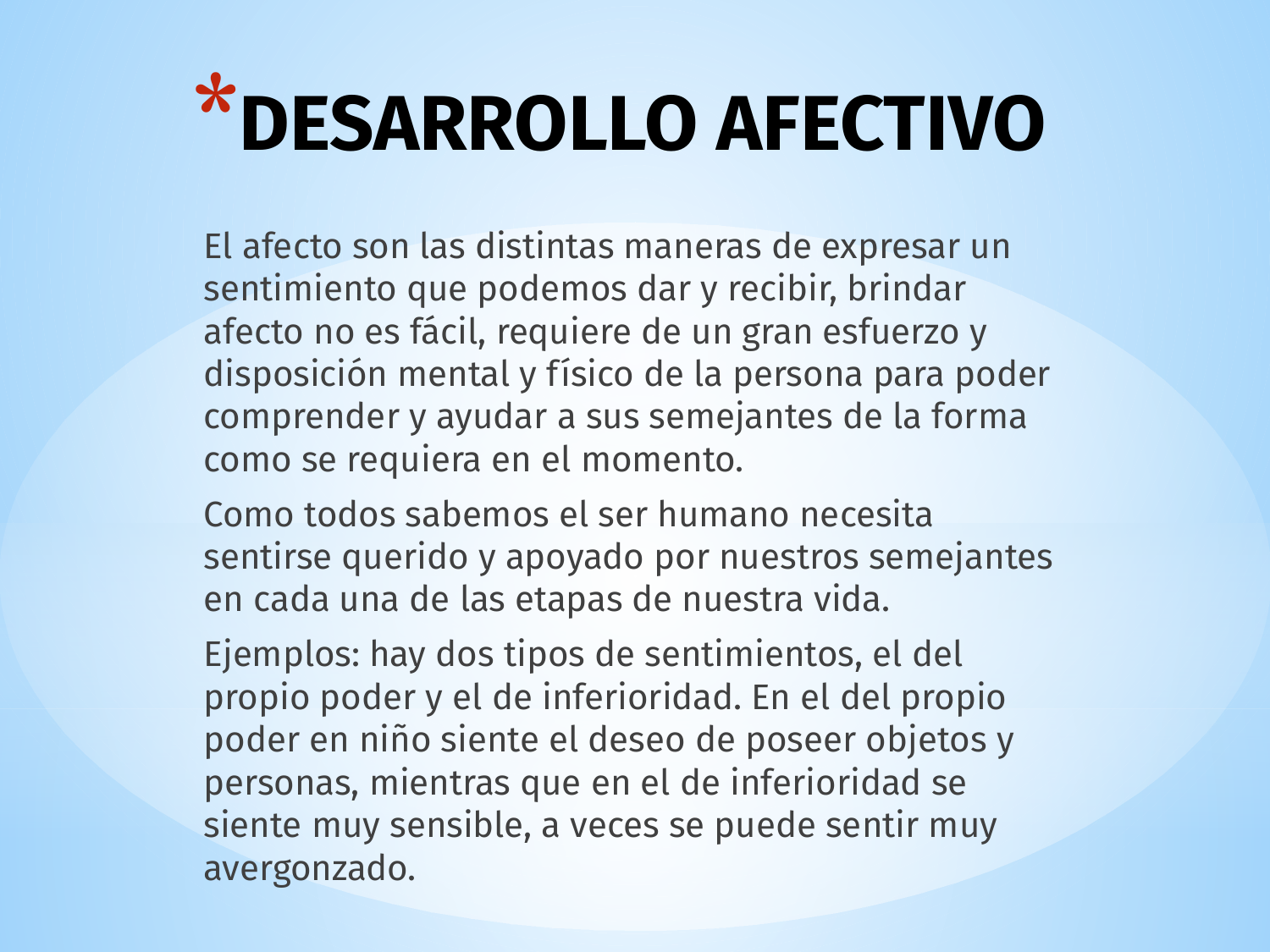

# DESARROLLO AFECTIVO
El afecto son las distintas maneras de expresar un sentimiento que podemos dar y recibir, brindar afecto no es fácil, requiere de un gran esfuerzo y disposición mental y físico de la persona para poder comprender y ayudar a sus semejantes de la forma como se requiera en el momento.
Como todos sabemos el ser humano necesita sentirse querido y apoyado por nuestros semejantes en cada una de las etapas de nuestra vida.
Ejemplos: hay dos tipos de sentimientos, el del propio poder y el de inferioridad. En el del propio poder en niño siente el deseo de poseer objetos y personas, mientras que en el de inferioridad se siente muy sensible, a veces se puede sentir muy avergonzado.